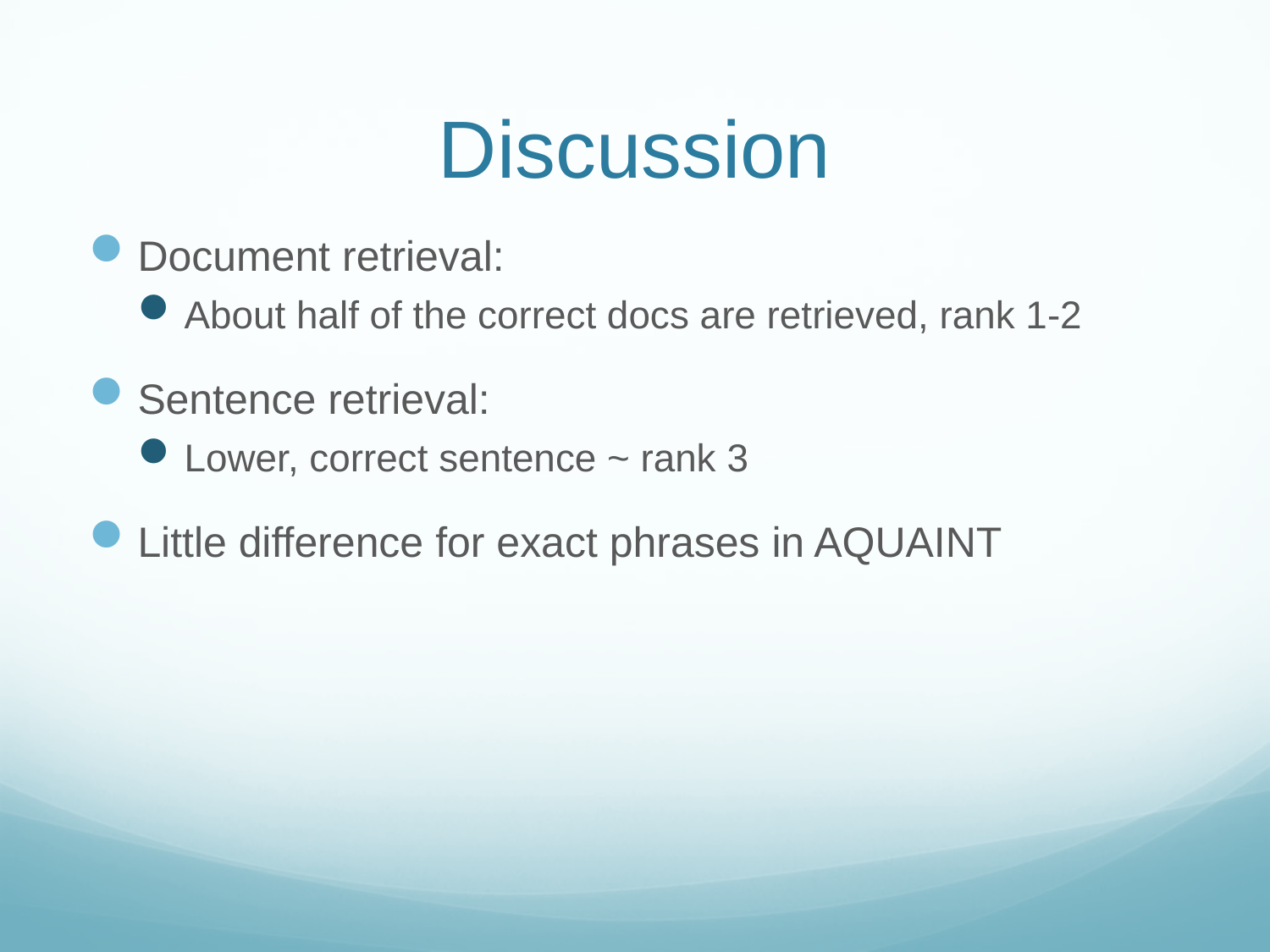

# Discussion
Document retrieval:
About half of the correct docs are retrieved, rank 1-2
Sentence retrieval:
Lower, correct sentence ~ rank 3
Little difference for exact phrases in AQUAINT